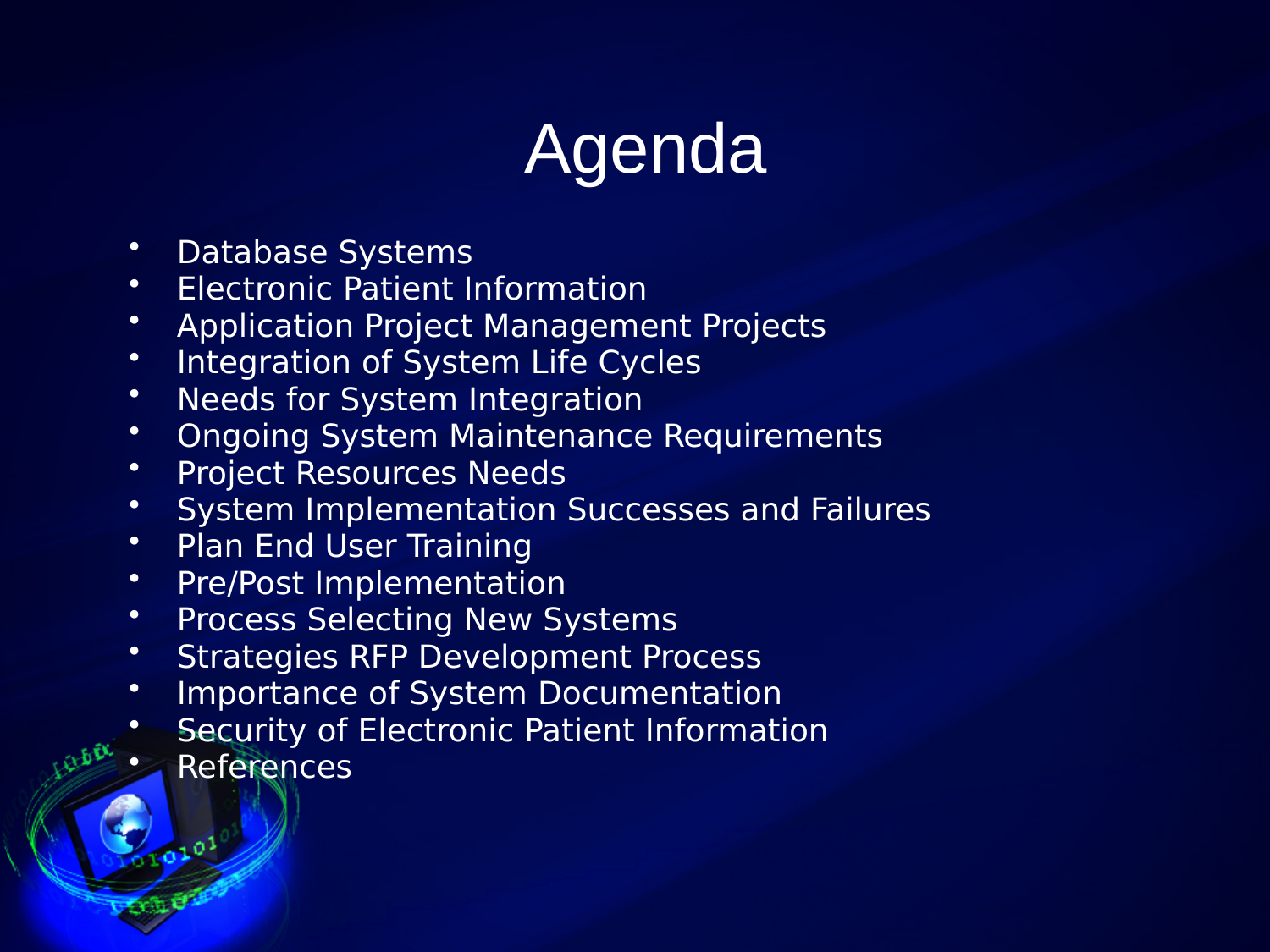

# Agenda
Database Systems
Electronic Patient Information
Application Project Management Projects
Integration of System Life Cycles
Needs for System Integration
Ongoing System Maintenance Requirements
Project Resources Needs
System Implementation Successes and Failures
Plan End User Training
Pre/Post Implementation
Process Selecting New Systems
Strategies RFP Development Process
Importance of System Documentation
Security of Electronic Patient Information
References